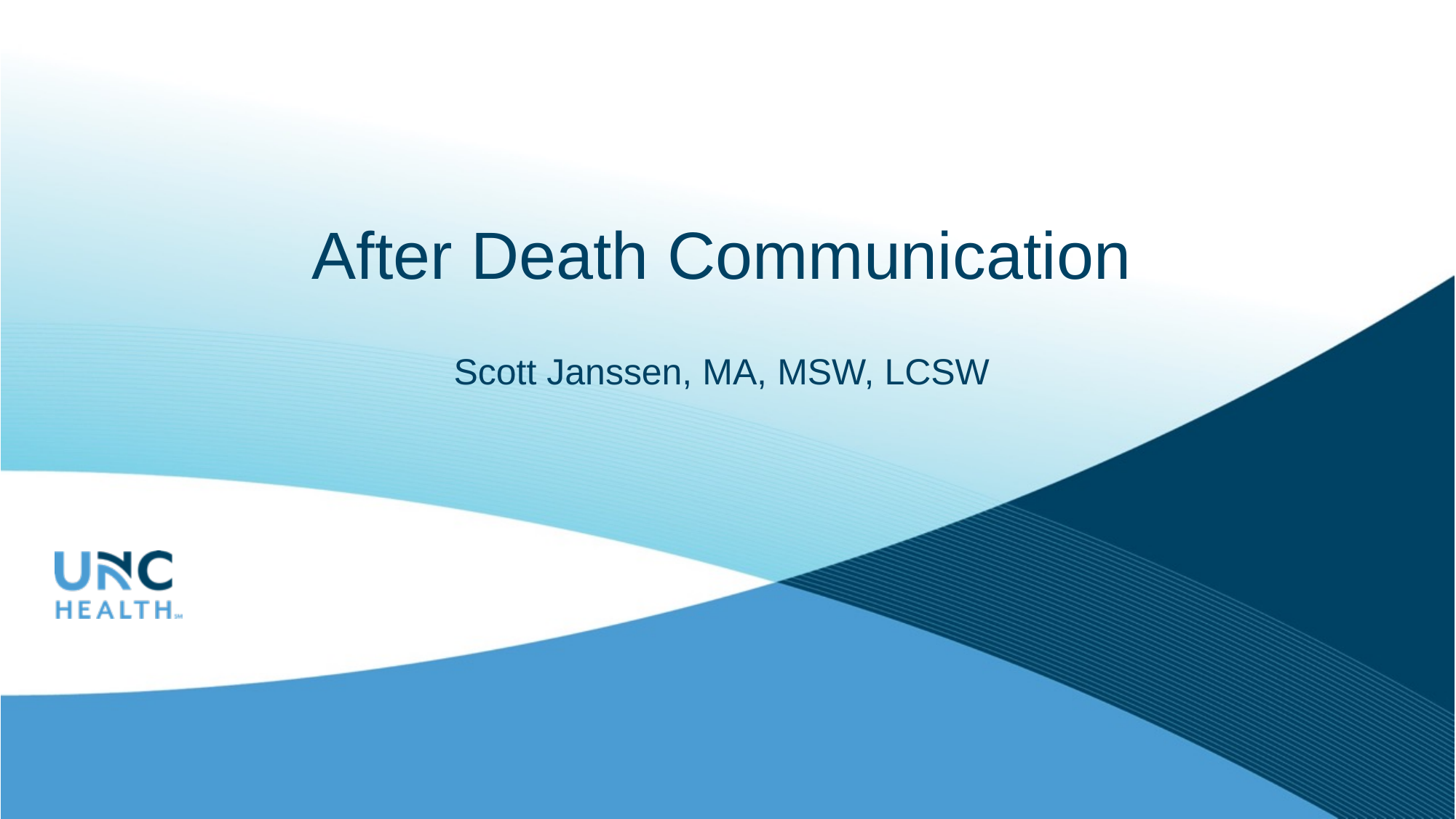

#
After Death Communication

Scott Janssen, MA, MSW, LCSW